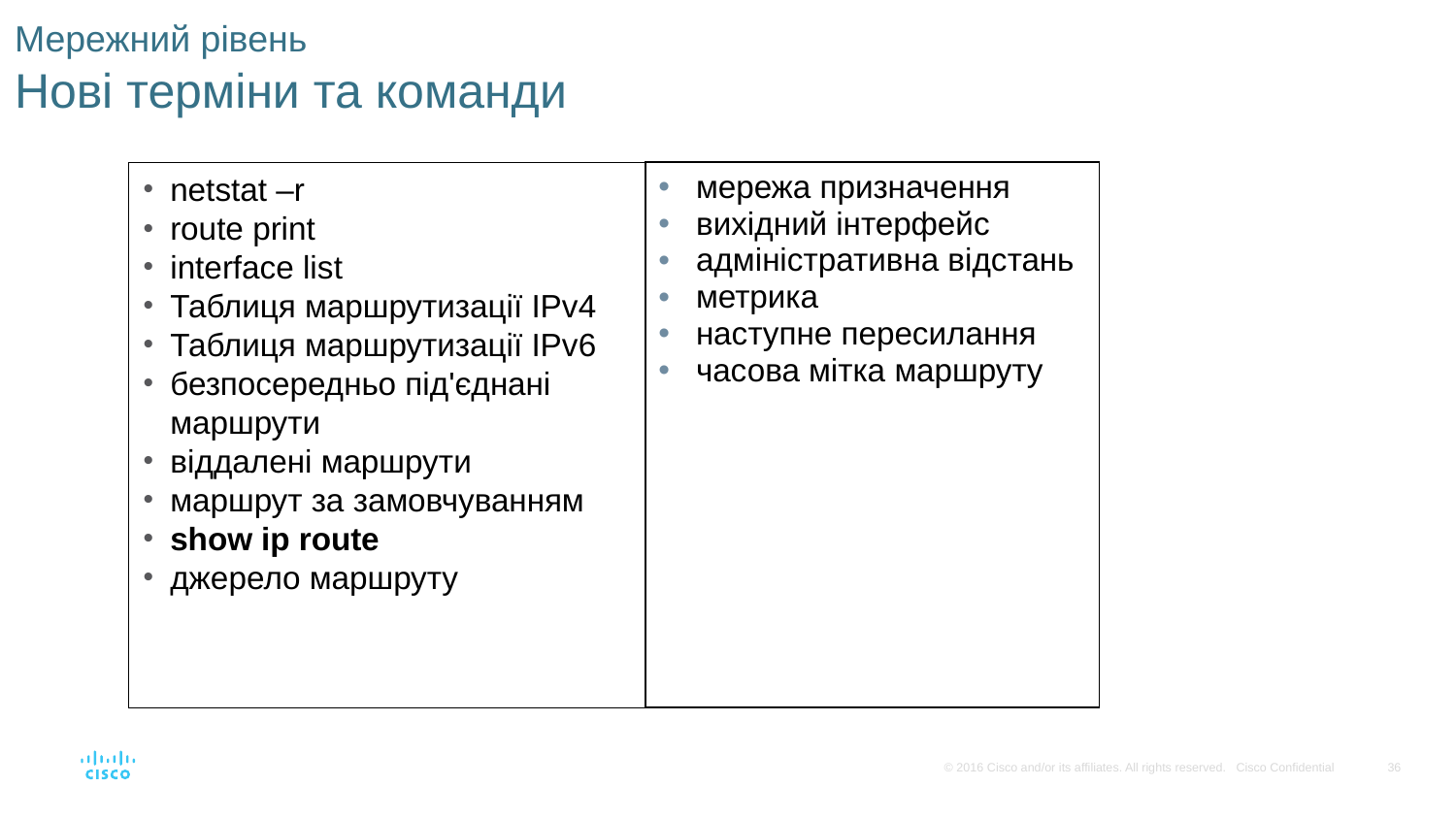

# Мережний рівень Нові терміни та команди
netstat –r
route print
interface list
Таблиця маршрутизації IPv4
Таблиця маршрутизації IPv6
безпосередньо під'єднані маршрути
віддалені маршрути
маршрут за замовчуванням
show ip route
джерело маршруту
мережа призначення
вихідний інтерфейс
адміністративна відстань
метрика
наступне пересилання
часова мітка маршруту